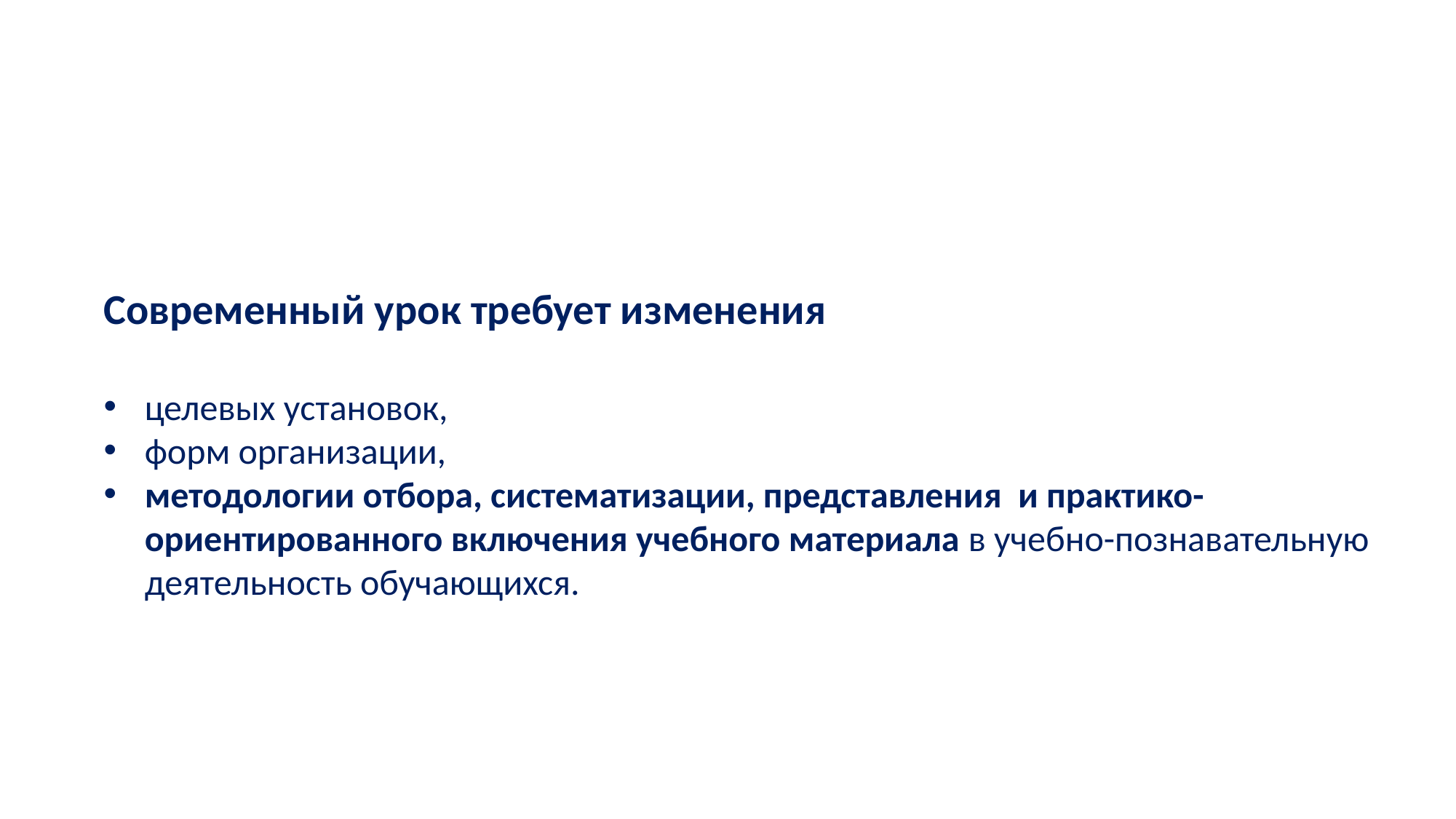

Современный урок требует изменения

целевых установок,
форм организации,
методологии отбора, систематизации, представления  и практико-ориентированного включения учебного материала в учебно-познавательную деятельность обучающихся.